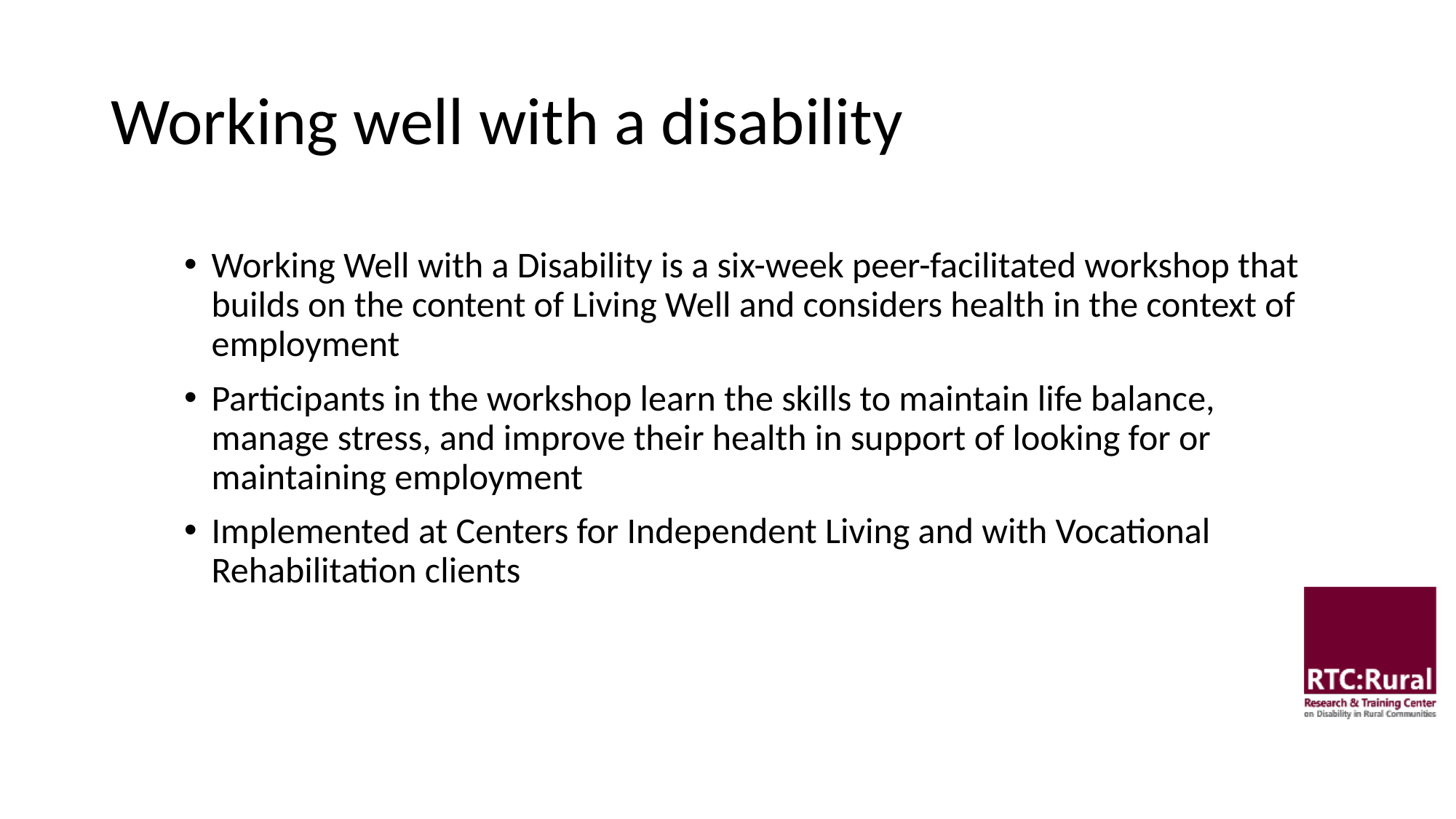

# Working well with a disability
Working Well with a Disability is a six-week peer-facilitated workshop that builds on the content of Living Well and considers health in the context of employment
Participants in the workshop learn the skills to maintain life balance, manage stress, and improve their health in support of looking for or maintaining employment
Implemented at Centers for Independent Living and with Vocational Rehabilitation clients